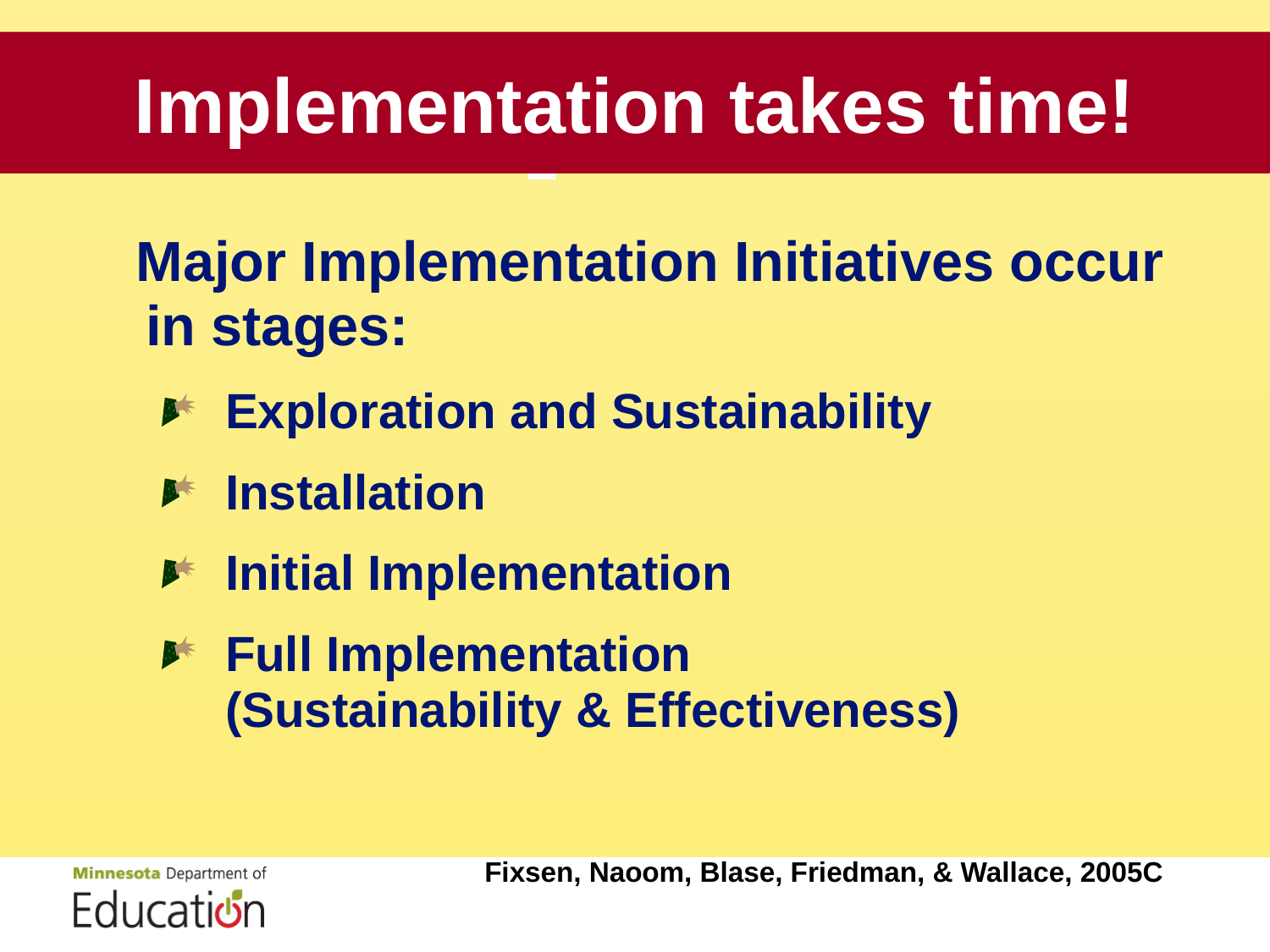

Implementation takes time!
Improved outcomes

    Major Implementation Initiatives occur in stages:
Exploration and Sustainability
Installation
Initial Implementation
Full Implementation                  (Sustainability & Effectiveness)

                                   Fixsen, Naoom, Blase, Friedman, & Wallace, 2005C